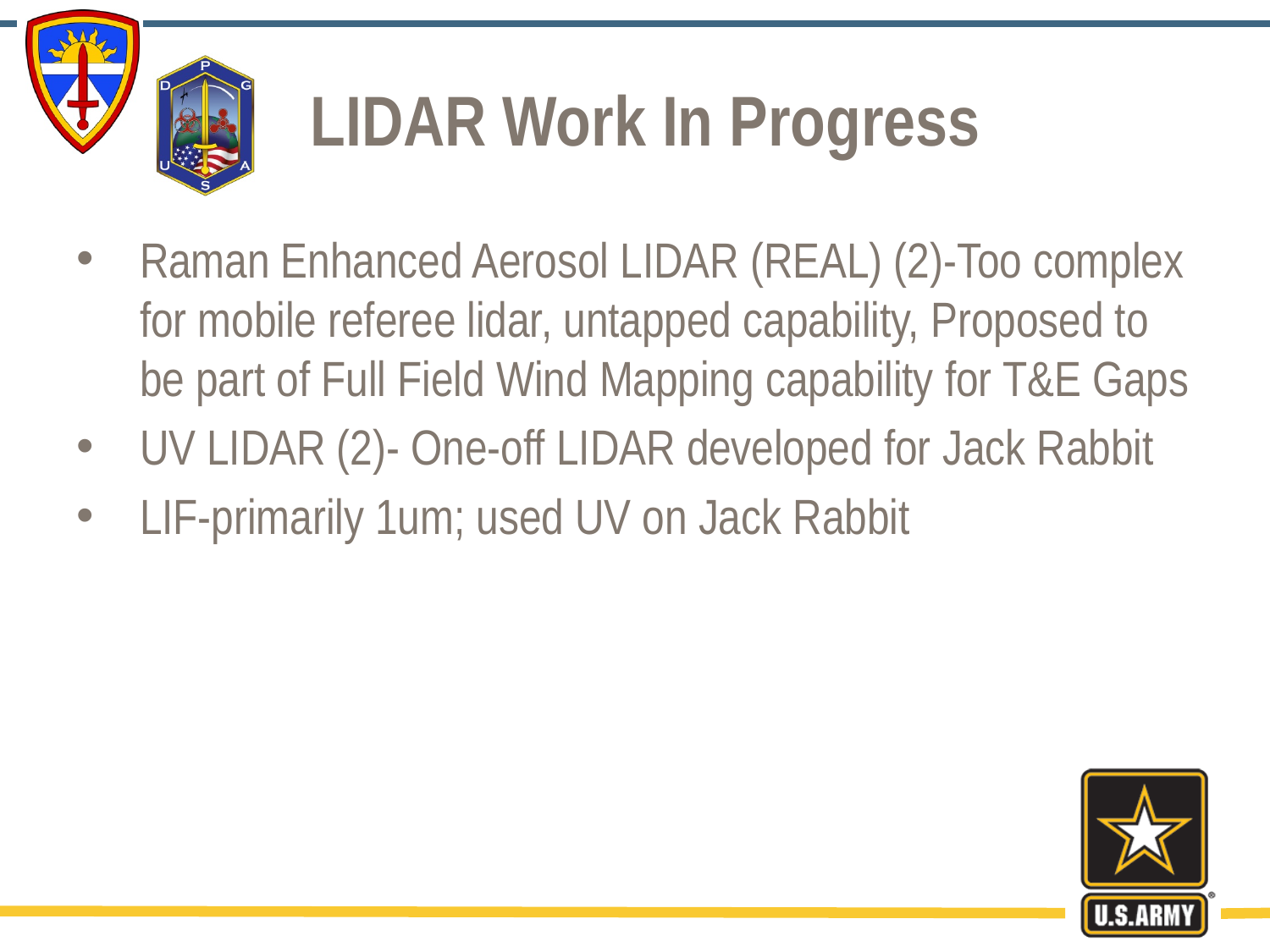

# LIDAR Work In Progress
Raman Enhanced Aerosol LIDAR (REAL) (2)-Too complex for mobile referee lidar, untapped capability, Proposed to be part of Full Field Wind Mapping capability for T&E Gaps
UV LIDAR (2)- One-off LIDAR developed for Jack Rabbit
LIF-primarily 1um; used UV on Jack Rabbit